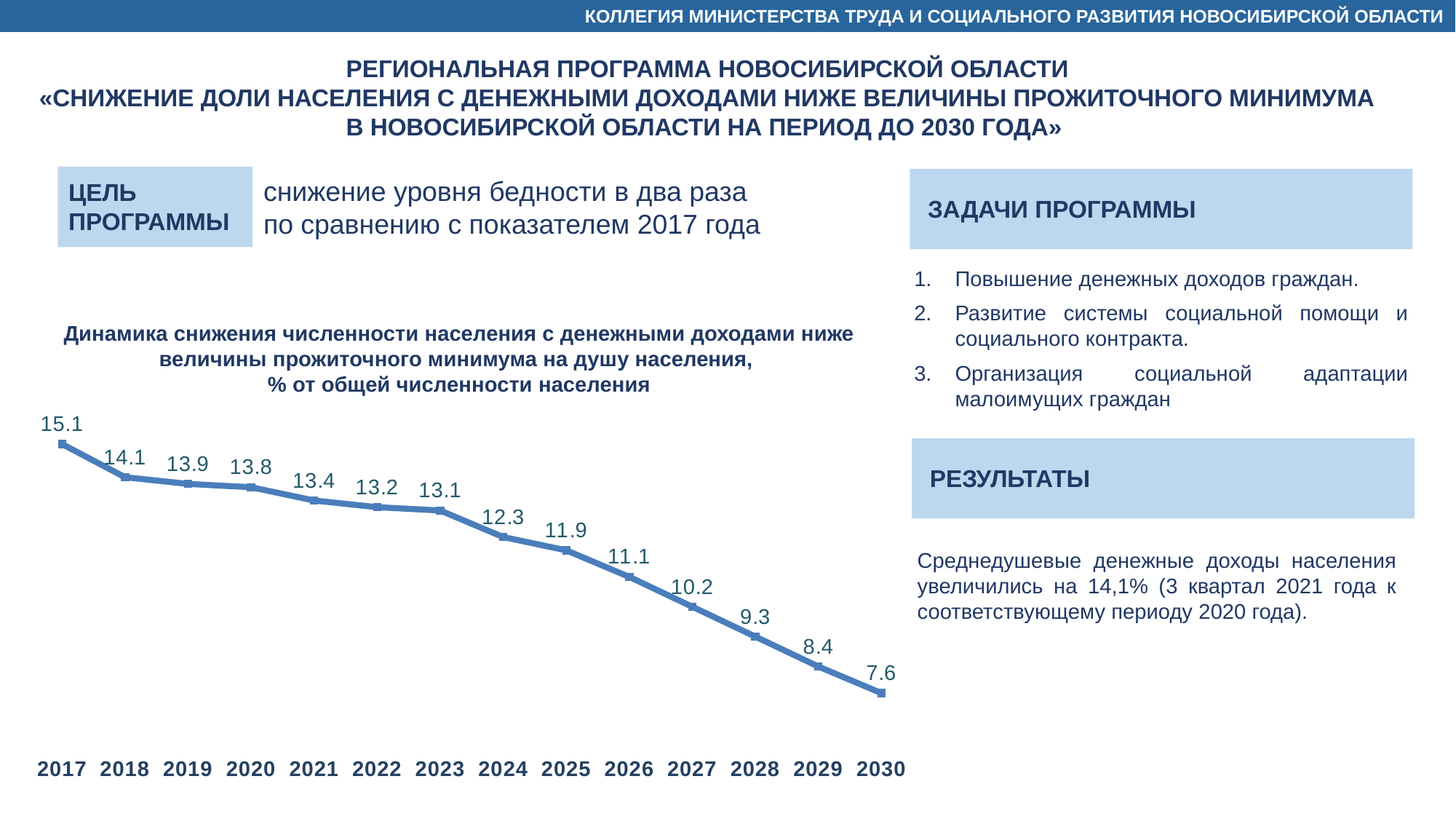

КОЛЛЕГИЯ МИНИСТЕРСТВА ТРУДА И СОЦИАЛЬНОГО РАЗВИТИЯ НОВОСИБИРСКОЙ ОБЛАСТИ
 РЕГИОНАЛЬНАЯ ПРОГРАММА НОВОСИБИРСКОЙ ОБЛАСТИ
«СНИЖЕНИЕ ДОЛИ НАСЕЛЕНИЯ С ДЕНЕЖНЫМИ ДОХОДАМИ НИЖЕ ВЕЛИЧИНЫ ПРОЖИТОЧНОГО МИНИМУМА В НОВОСИБИРСКОЙ ОБЛАСТИ НА ПЕРИОД ДО 2030 ГОДА»

снижение уровня бедности в два раза
по сравнению с показателем 2017 года

ЦЕЛЬ ПРОГРАММЫ
ЗАДАЧИ ПРОГРАММЫ
Повышение денежных доходов граждан.
Развитие системы социальной помощи и социального контракта.
Организация социальной адаптации малоимущих граждан
Динамика снижения численности населения с денежными доходами ниже величины прожиточного минимума на душу населения,
% от общей численности населения

### Chart

| Category | 1. Численность населения с денежными доходами ниже величины прожиточного минимума на душу населения |  |
|---|---|---|
| 2017 | 15.1 | None |
| 2018 | 14.1 | None |
| 2019 | 13.9 | None |
| 2020 | 13.8 | None |
| 2021 | 13.4 | None |
| 2022 | 13.2 | None |
| 2023 | 13.1 | None |
| 2024 | 12.3 | None |
| 2025 | 11.9 | None |
| 2026 | 11.1 | None |
| 2027 | 10.2 | None |
| 2028 | 9.3 | None |
| 2029 | 8.4 | None |
| 2030 | 7.6 | None |
РЕЗУЛЬТАТЫ
Среднедушевые денежные доходы населения увеличились на 14,1% (3 квартал 2021 года к соответствующему периоду 2020 года).